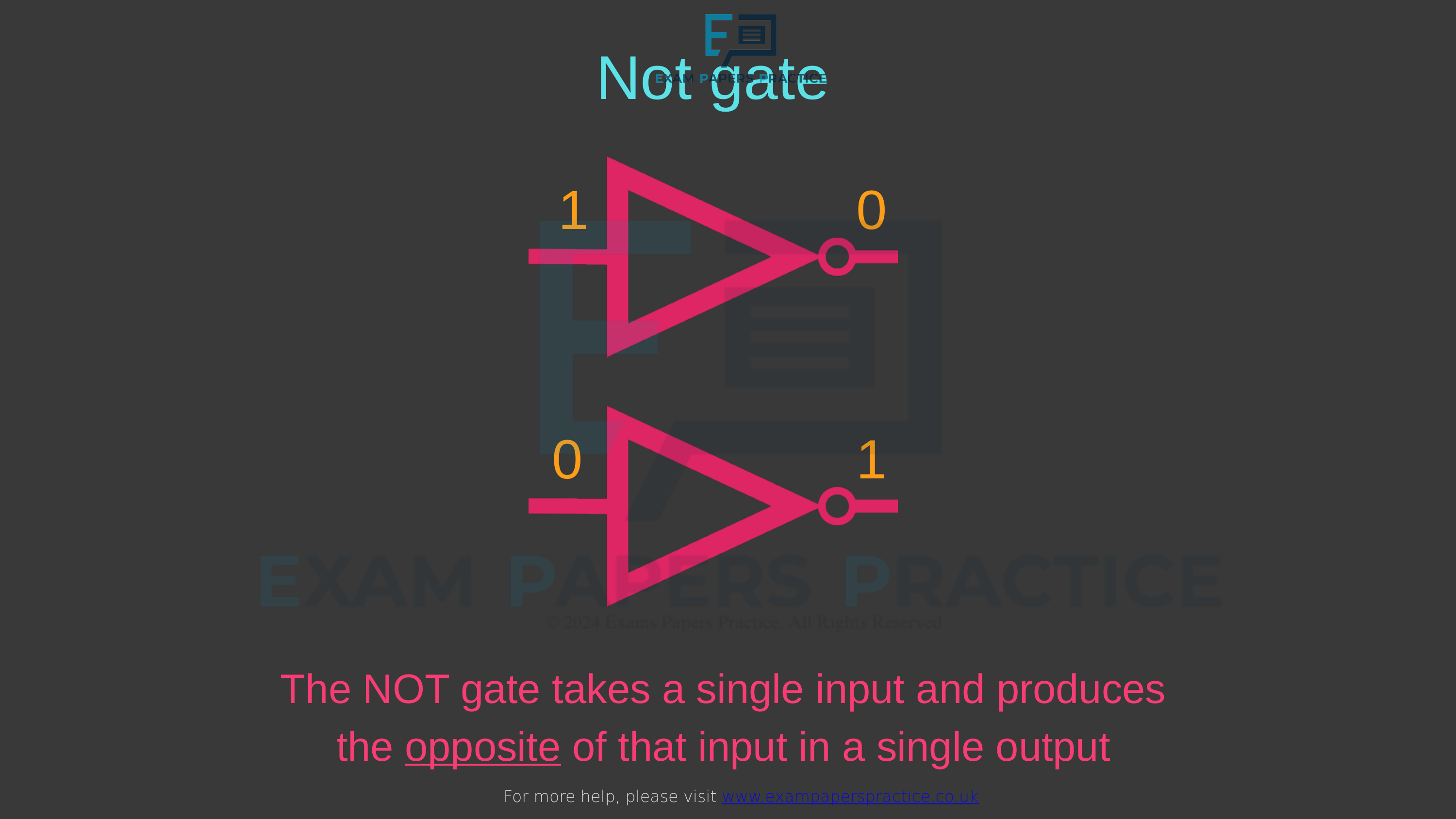

For more help, please visit www.exampaperspractice.co.uk
Not gate

1
0

0
1
The NOT gate takes a single input and produces the opposite of that input in a single output